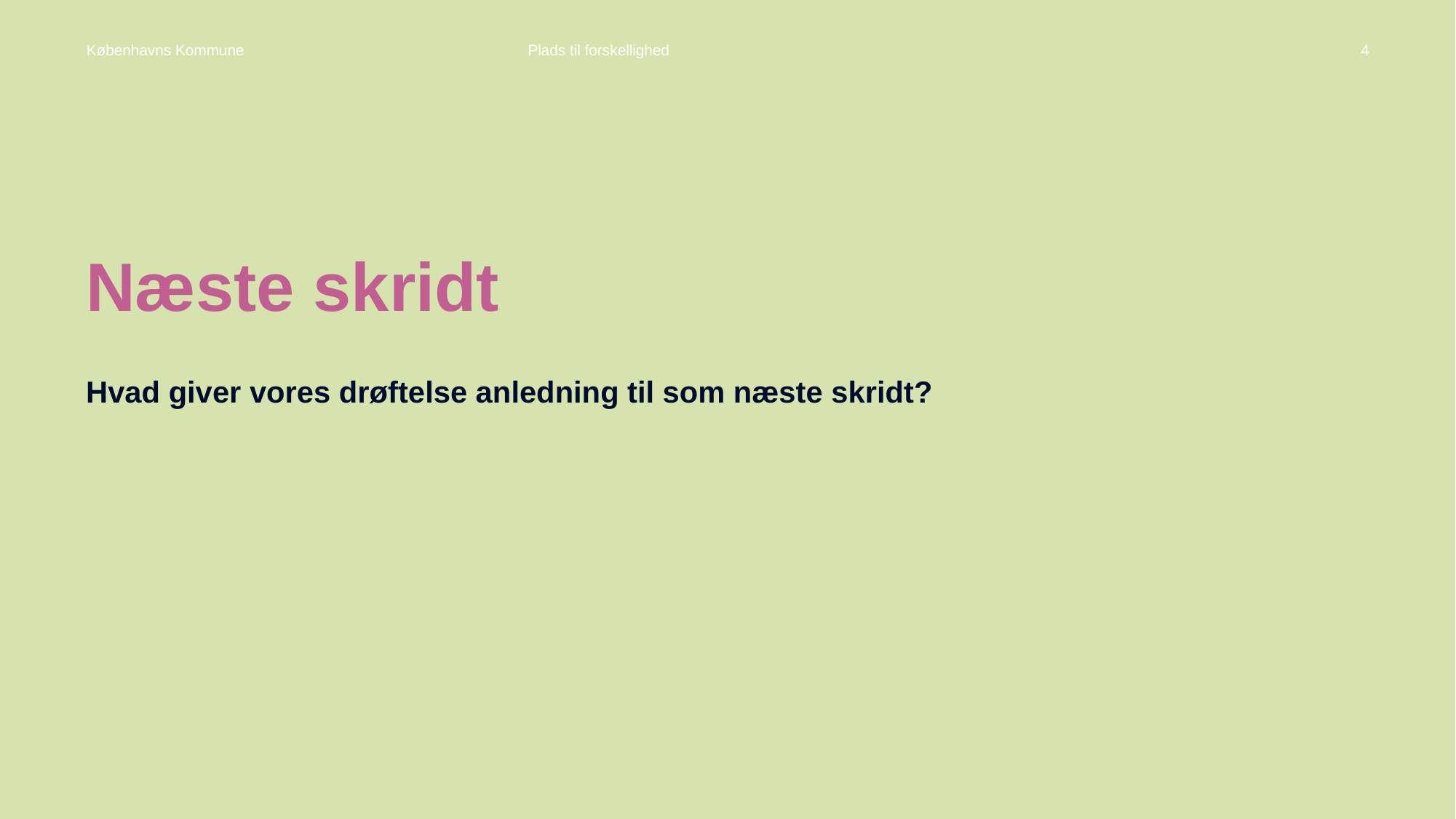

Plads til forskellighed
4
# Næste skridt
Hvad giver vores drøftelse anledning til som næste skridt?